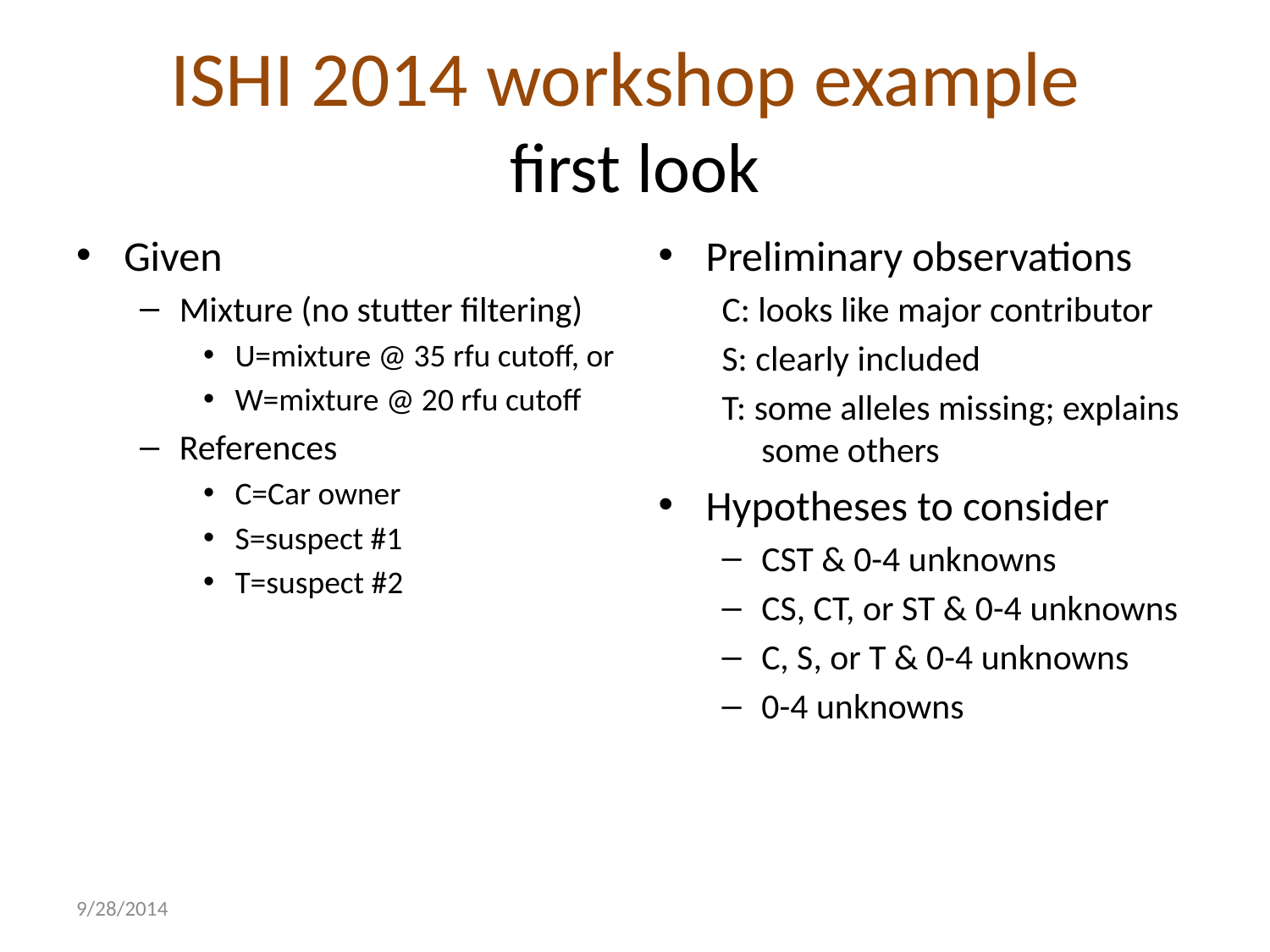

# ISHI 2014 workshop example first look
Given
Mixture (no stutter filtering)
U=mixture @ 35 rfu cutoff, or
W=mixture @ 20 rfu cutoff
References
C=Car owner
S=suspect #1
T=suspect #2

Preliminary observations
C: looks like major contributor
S: clearly included
T: some alleles missing; explains some others
Hypotheses to consider
CST & 0-4 unknowns
CS, CT, or ST & 0-4 unknowns
C, S, or T & 0-4 unknowns
0-4 unknowns
9/28/2014